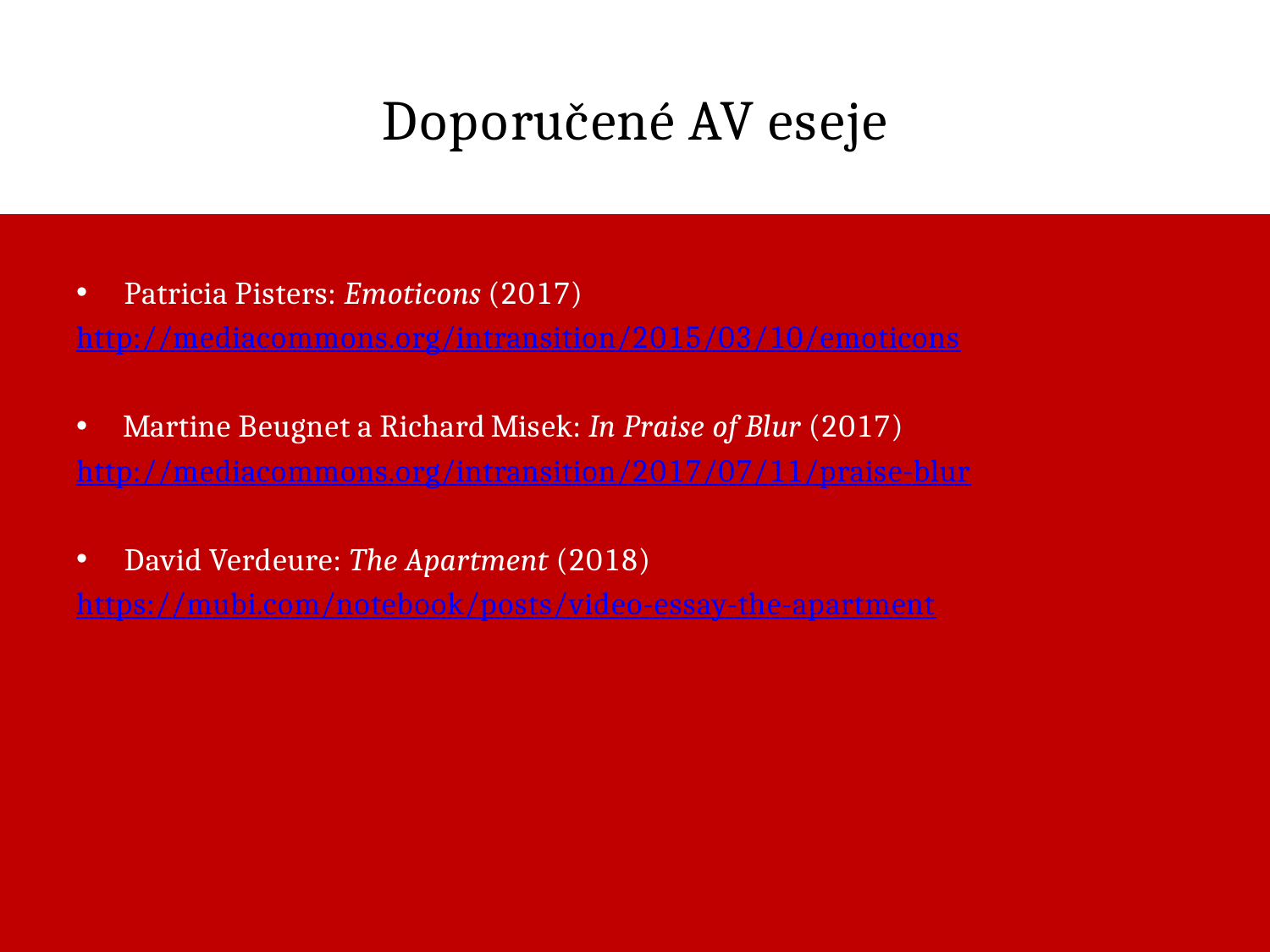

# Doporučené AV eseje

Patricia Pisters: Emoticons (2017)
http://mediacommons.org/intransition/2015/03/10/emoticons

Martine Beugnet a Richard Misek: In Praise of Blur (2017)
http://mediacommons.org/intransition/2017/07/11/praise-blur

David Verdeure: The Apartment (2018)
https://mubi.com/notebook/posts/video-essay-the-apartment